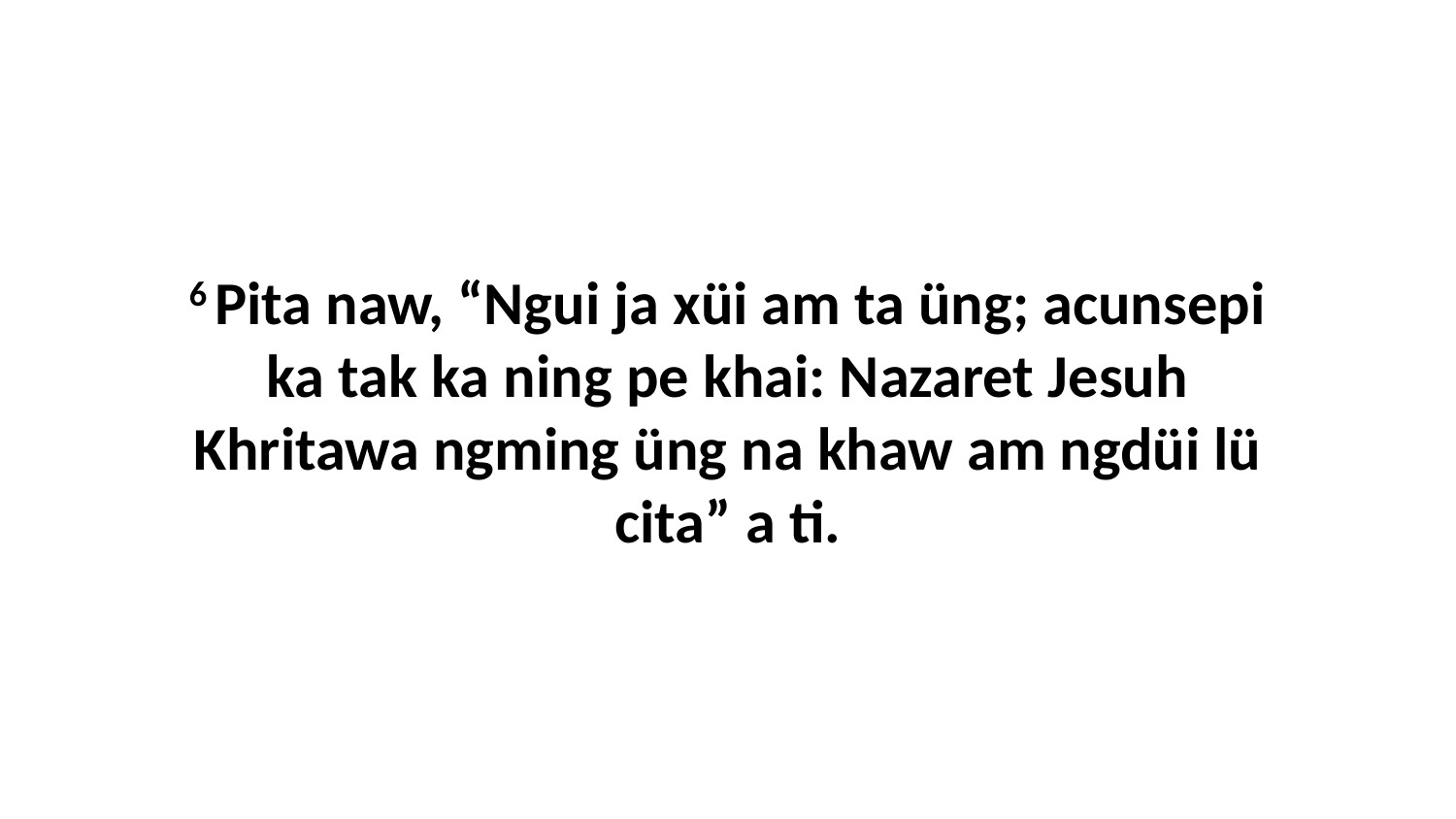

6 Pita naw, “Ngui ja xüi am ta üng; acunsepi ka tak ka ning pe khai: Nazaret Jesuh Khritawa ngming üng na khaw am ngdüi lü cita” a ti.